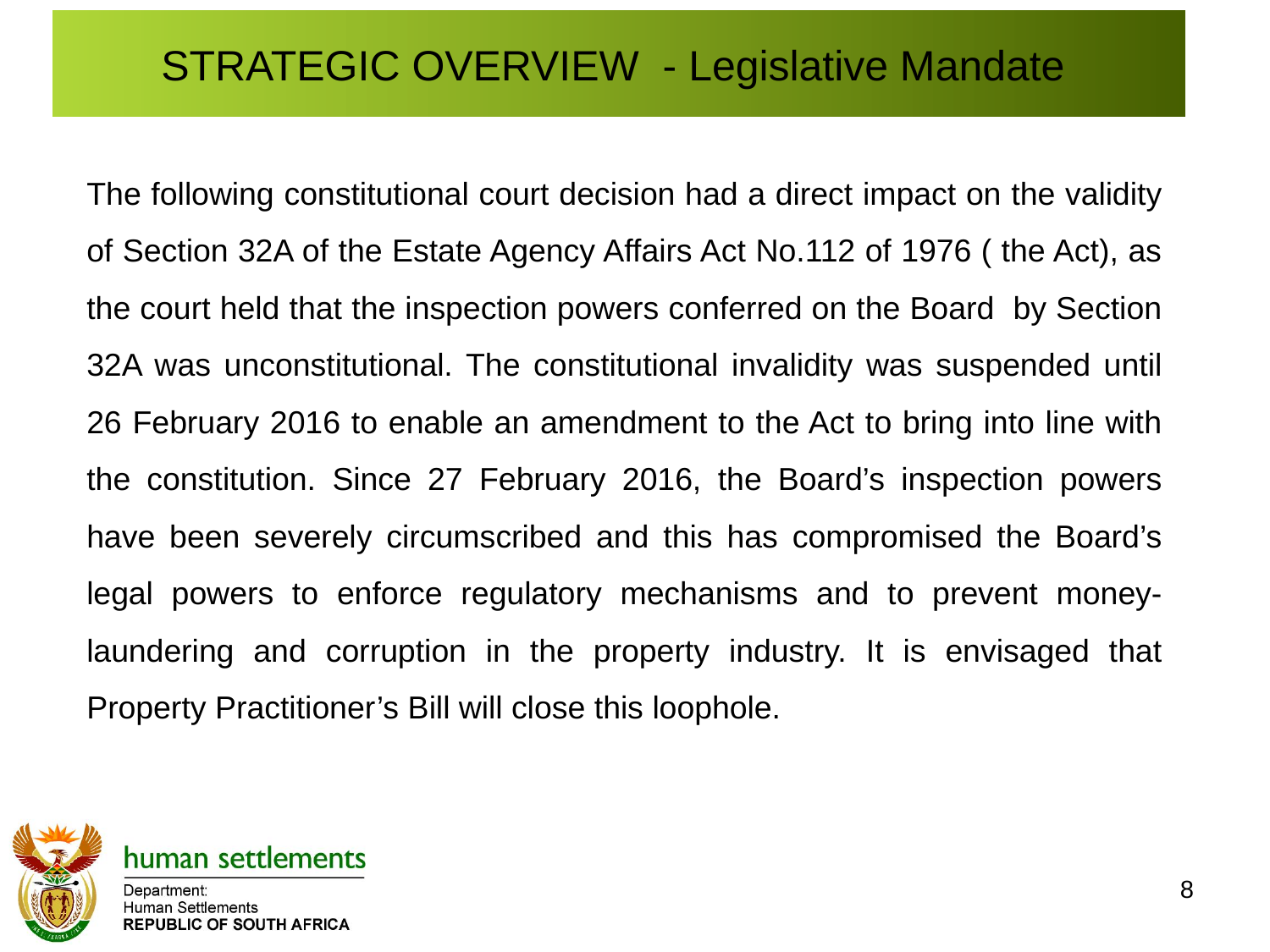

# STRATEGIC OVERVIEW  - Legislative Mandate

The following constitutional court decision had a direct impact on the validity of Section 32A of the Estate Agency Affairs Act No.112 of 1976 ( the Act), as the court held that the inspection powers conferred on the Board  by Section 32A was unconstitutional. The constitutional invalidity was suspended until 26 February 2016 to enable an amendment to the Act to bring into line with the constitution. Since 27 February 2016, the Board’s inspection powers have been severely circumscribed and this has compromised the Board’s legal powers to enforce regulatory mechanisms and to prevent money-laundering and corruption in the property industry. It is envisaged that Property Practitioner’s Bill will close this loophole.

8